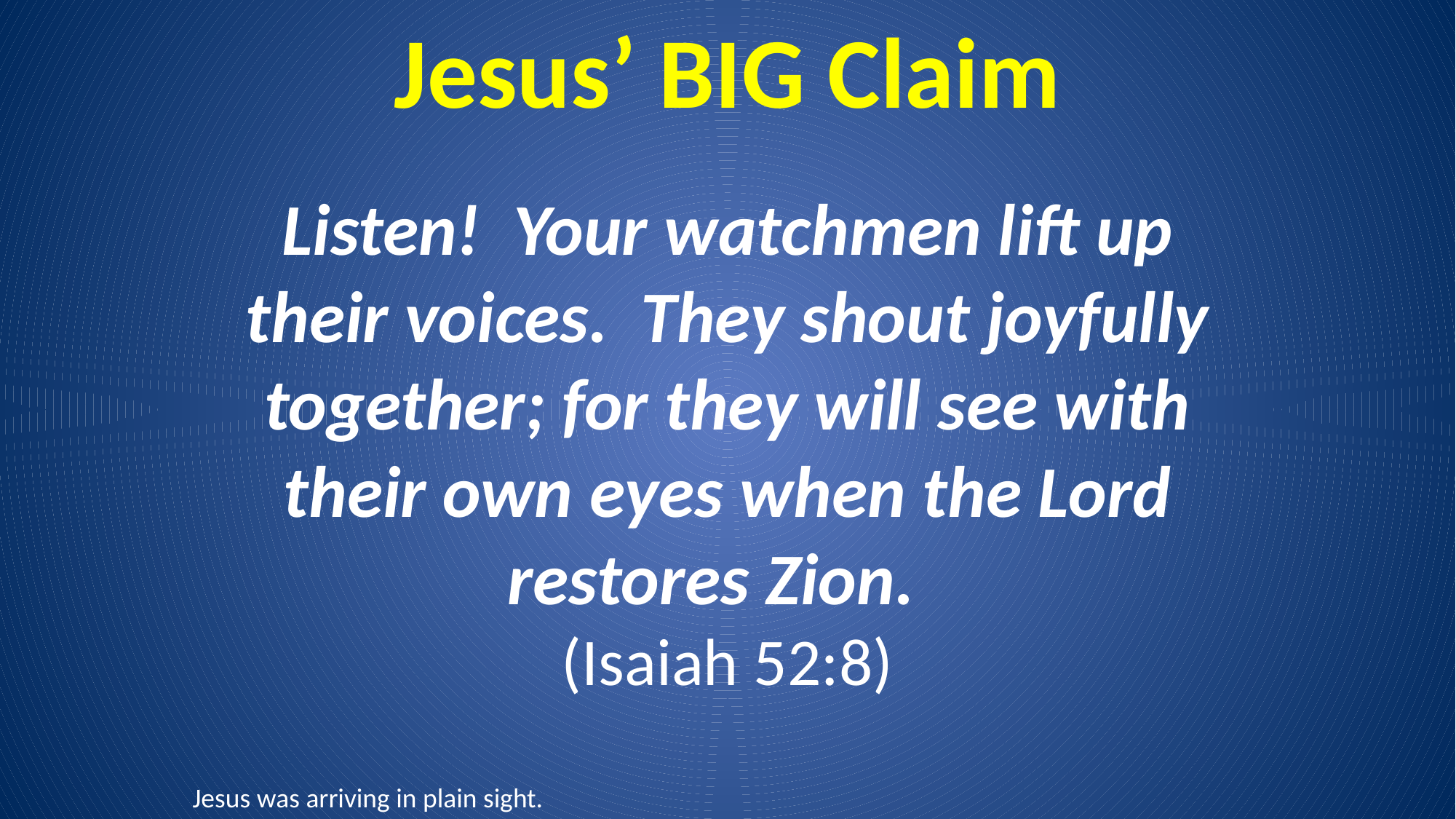

# Jesus’ BIG Claim
Listen!  Your watchmen lift up their voices.  They shout joyfully together; for they will see with their own eyes when the Lord restores Zion.
(Isaiah 52:8)
Jesus was arriving in plain sight.